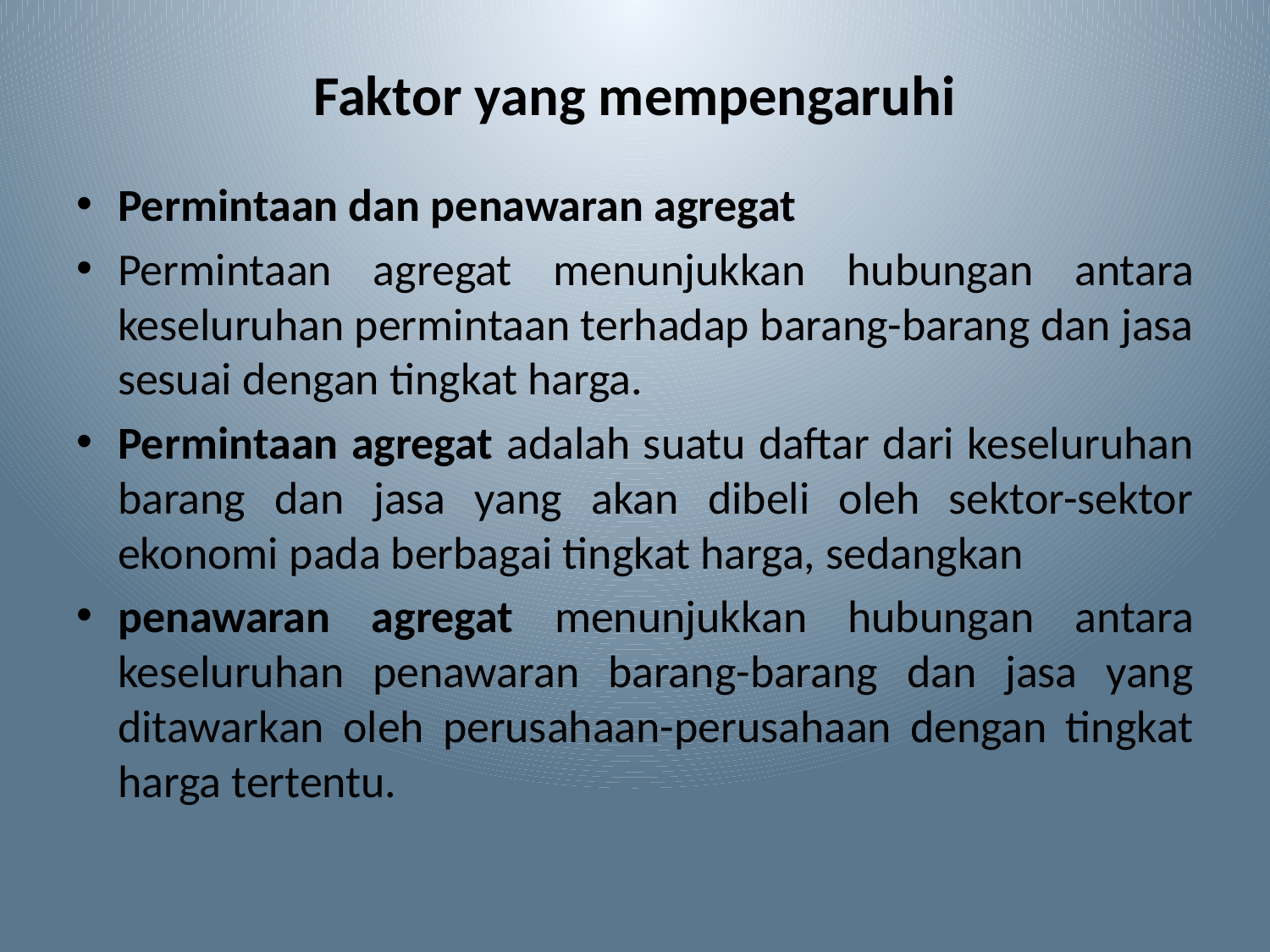

# Faktor yang mempengaruhi
Permintaan dan penawaran agregat
Permintaan agregat menunjukkan hubungan antara keseluruhan permintaan terhadap barang-barang dan jasa sesuai dengan tingkat harga.
Permintaan agregat adalah suatu daftar dari keseluruhan barang dan jasa yang akan dibeli oleh sektor-sektor ekonomi pada berbagai tingkat harga, sedangkan
penawaran agregat menunjukkan hubungan antara keseluruhan penawaran barang-barang dan jasa yang ditawarkan oleh perusahaan-perusahaan dengan tingkat harga tertentu.